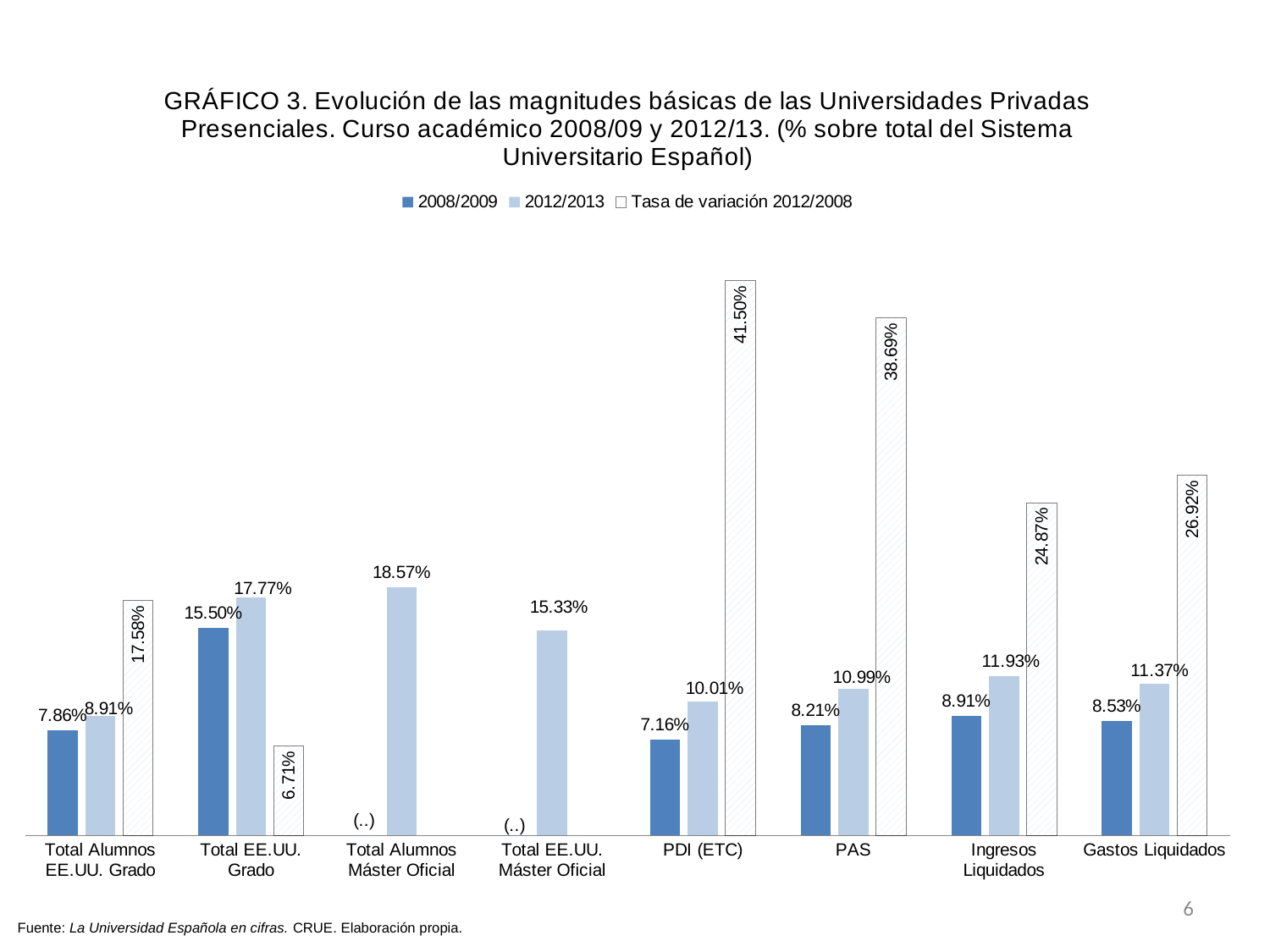

### Chart: GRÁFICO 3. Evolución de las magnitudes básicas de las Universidades Privadas Presenciales. Curso académico 2008/09 y 2012/13. (% sobre total del Sistema Universitario Español)

| Category | 2008/2009 | 2012/2013 | Tasa de variación 2012/2008 |
|---|---|---|---|
| Total Alumnos EE.UU. Grado | 0.07857977055521133 | 0.08914309646957891 | 0.1758245959455972 |
| Total EE.UU. Grado | 0.15499306518723993 | 0.1777198211624441 | 0.06711409395973154 |
| Total Alumnos Máster Oficial | 0.0 | 0.18566450050379463 | None |
| Total EE.UU. Máster Oficial | 0.0 | 0.1532639545884579 | None |
| PDI (ETC) | 0.07160337368352052 | 0.10012307559432557 | 0.4150137320720171 |
| PAS | 0.08212174468764978 | 0.10988747495161594 | 0.3869433635970601 |
| Ingresos Liquidados | 0.0891136582412438 | 0.11934538255075956 | 0.24865093604390276 |
| Gastos Liquidados | 0.0852873963237 | 0.11369581575304766 | 0.26921977416196224 |
6
Fuente: La Universidad Española en cifras. CRUE. Elaboración propia.